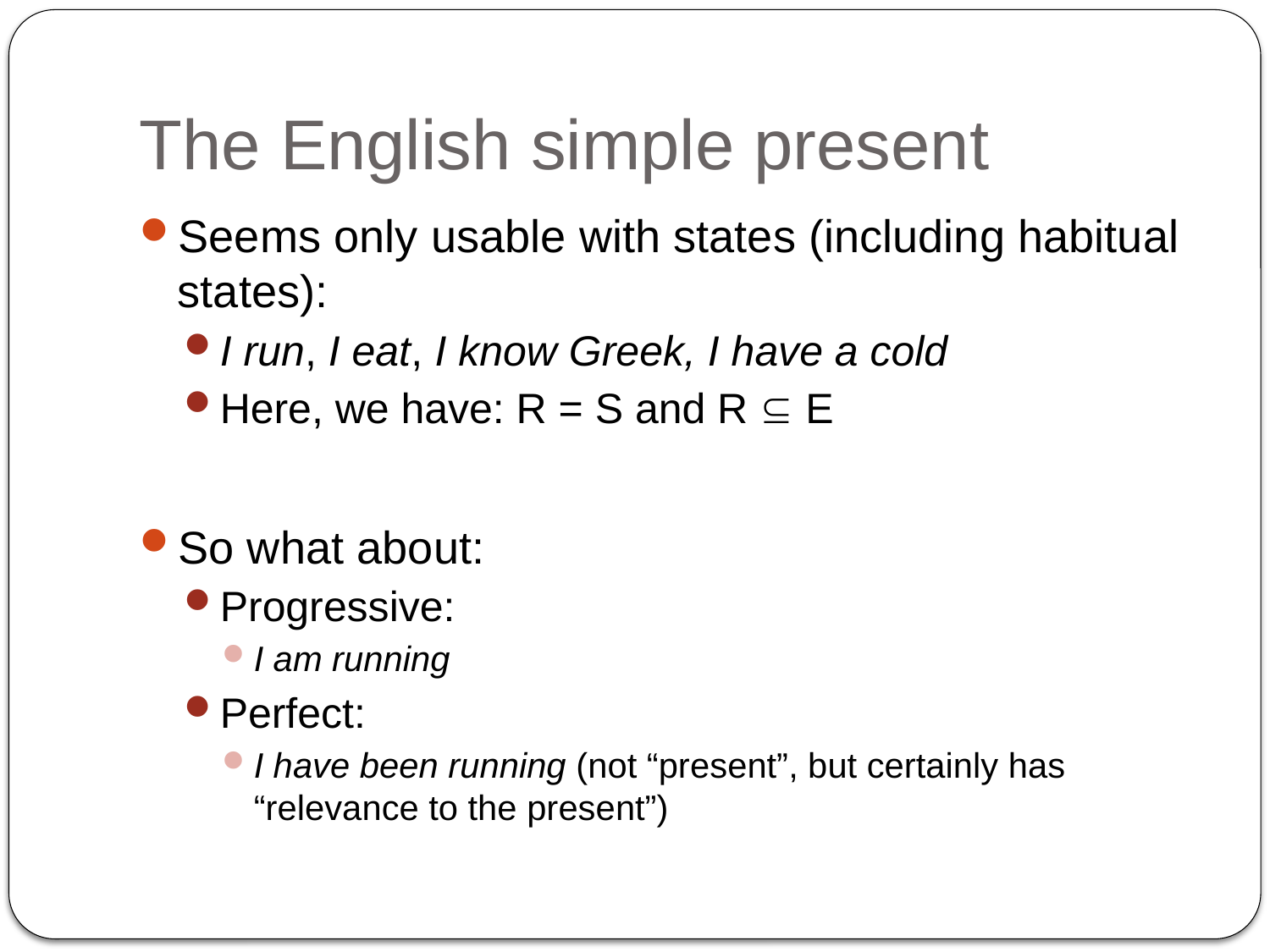

# The English simple present
Seems only usable with states (including habitual states):
I run, I eat, I know Greek, I have a cold
Here, we have: R = S and R ⊆ E

So what about:
Progressive:
I am running
Perfect:
I have been running (not “present”, but certainly has “relevance to the present”)